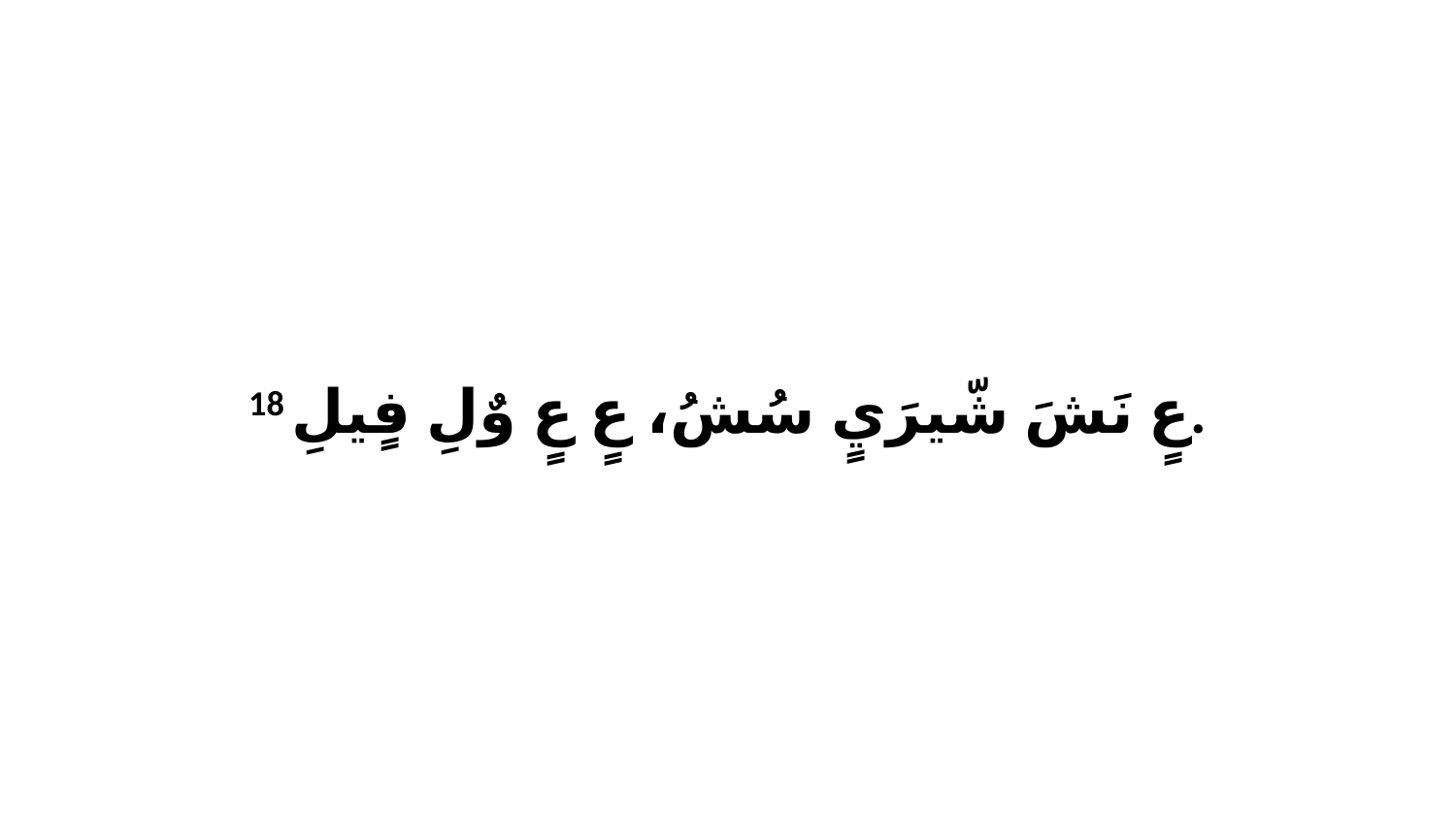

18 عٍ نَشَ شّيرَيٍ سُشُ، عٍ عٍ وٌلِ فٍيلِ.